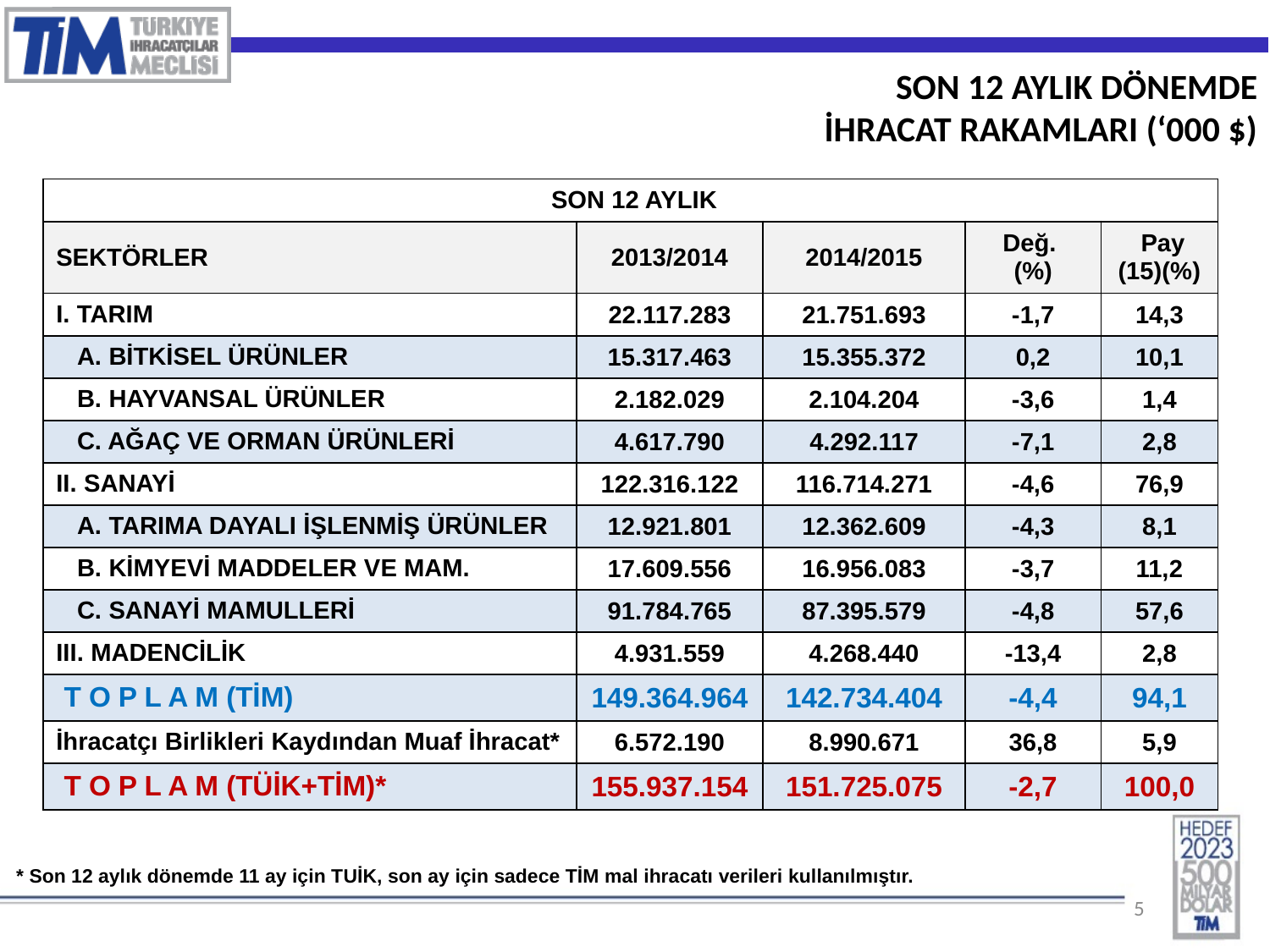

SON 12 AYLIK DÖNEMDE
İHRACAT RAKAMLARI (‘000 $)
| SON 12 AYLIK |  |  |  |  |
| --- | --- | --- | --- | --- |
| SEKTÖRLER | 2013/2014 | 2014/2015 | Değ. (%) | Pay (15)(%) |
| I. TARIM | 22.117.283 | 21.751.693 | -1,7 | 14,3 |
| A. BİTKİSEL ÜRÜNLER | 15.317.463 | 15.355.372 | 0,2 | 10,1 |
| B. HAYVANSAL ÜRÜNLER | 2.182.029 | 2.104.204 | -3,6 | 1,4 |
| C. AĞAÇ VE ORMAN ÜRÜNLERİ | 4.617.790 | 4.292.117 | -7,1 | 2,8 |
| II. SANAYİ | 122.316.122 | 116.714.271 | -4,6 | 76,9 |
| A. TARIMA DAYALI İŞLENMİŞ ÜRÜNLER | 12.921.801 | 12.362.609 | -4,3 | 8,1 |
| B. KİMYEVİ MADDELER VE MAM. | 17.609.556 | 16.956.083 | -3,7 | 11,2 |
| C. SANAYİ MAMULLERİ | 91.784.765 | 87.395.579 | -4,8 | 57,6 |
| III. MADENCİLİK | 4.931.559 | 4.268.440 | -13,4 | 2,8 |
| T O P L A M (TİM) | 149.364.964 | 142.734.404 | -4,4 | 94,1 |
| İhracatçı Birlikleri Kaydından Muaf İhracat\* | 6.572.190 | 8.990.671 | 36,8 | 5,9 |
| T O P L A M (TÜİK+TİM)\* | 155.937.154 | 151.725.075 | -2,7 | 100,0 |
| \* Son 12 aylık dönemde 11 ay için TUİK, son ay için sadece TİM mal ihracatı verileri kullanılmıştır. |
| --- |
|  |
5